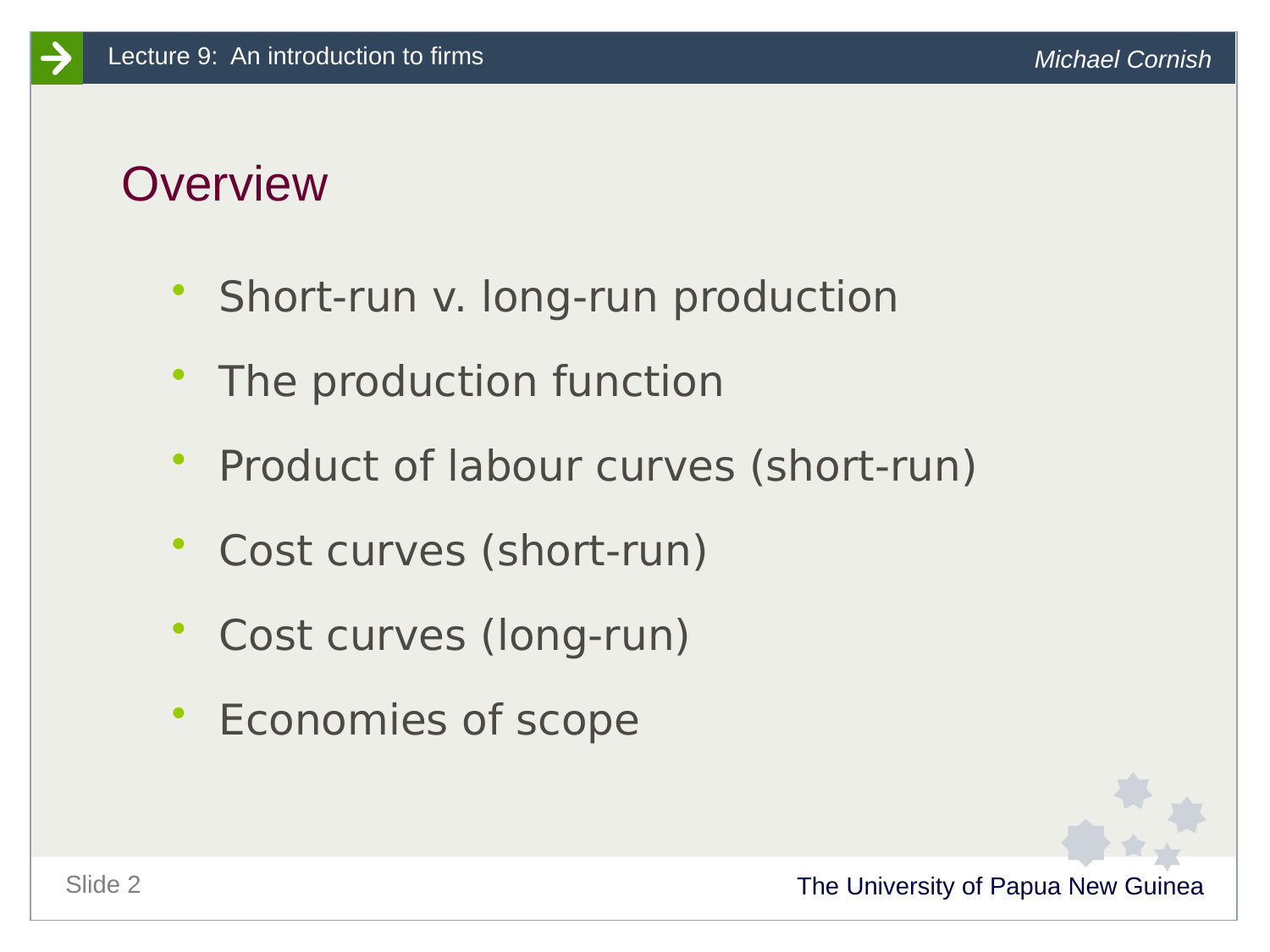

# Overview
Short-run v. long-run production
The production function
Product of labour curves (short-run)
Cost curves (short-run)
Cost curves (long-run)
Economies of scope